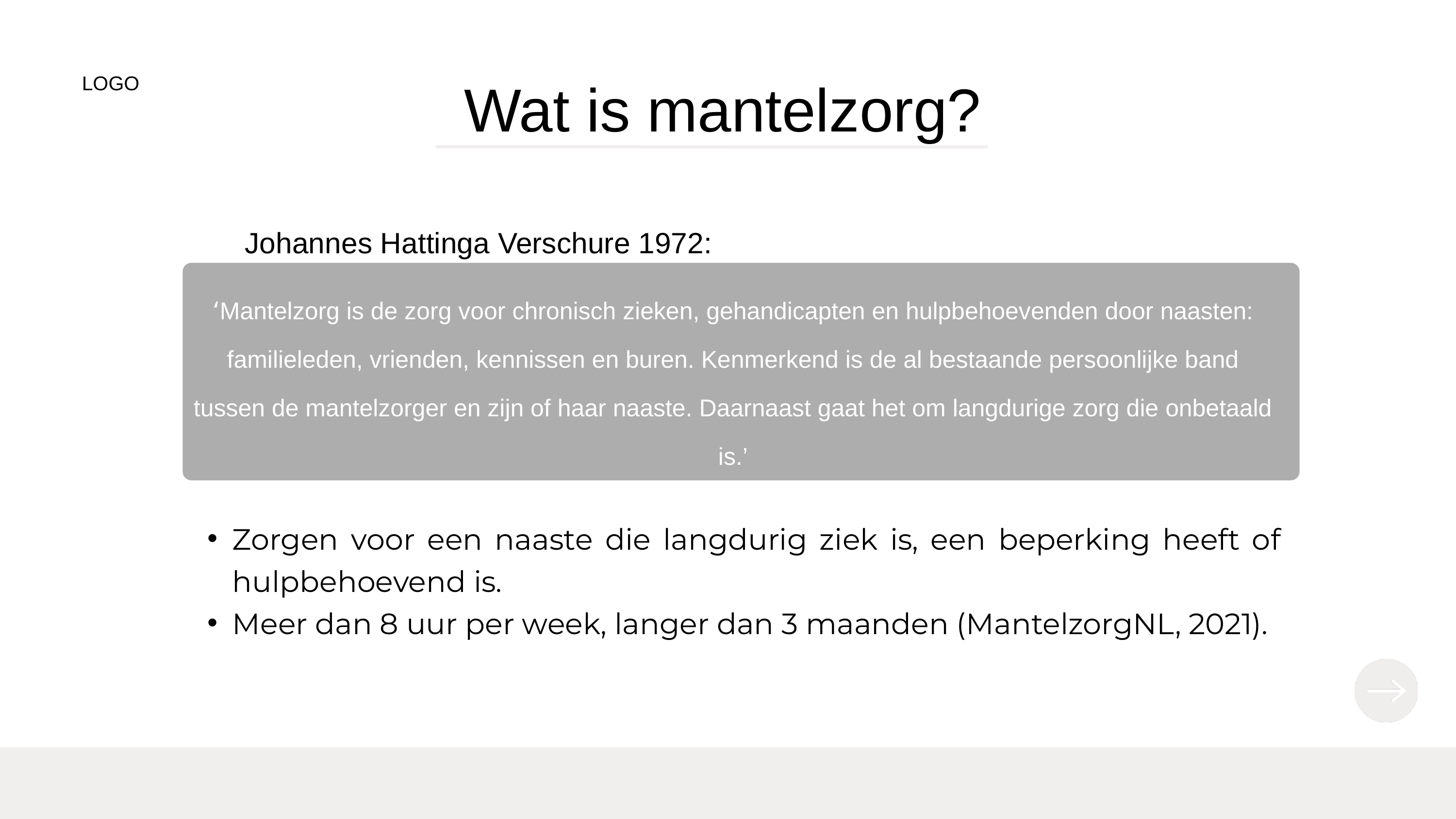

Wat is mantelzorg?

LOGO

Johannes Hattinga Verschure 1972:

‘﻿Mantelzorg is de zorg voor chronisch zieken, gehandicapten en hulpbehoevenden door naasten: familieleden, vrienden, kennissen en buren. Kenmerkend is de al bestaande persoonlijke band tussen de mantelzorger en zijn of haar naaste. Daarnaast gaat het om langdurige zorg die onbetaald is.’
Zorgen voor een naaste die langdurig ziek is, een beperking heeft of hulpbehoevend is.
Meer dan 8 uur per week, langer dan 3 maanden (MantelzorgNL, 2021).